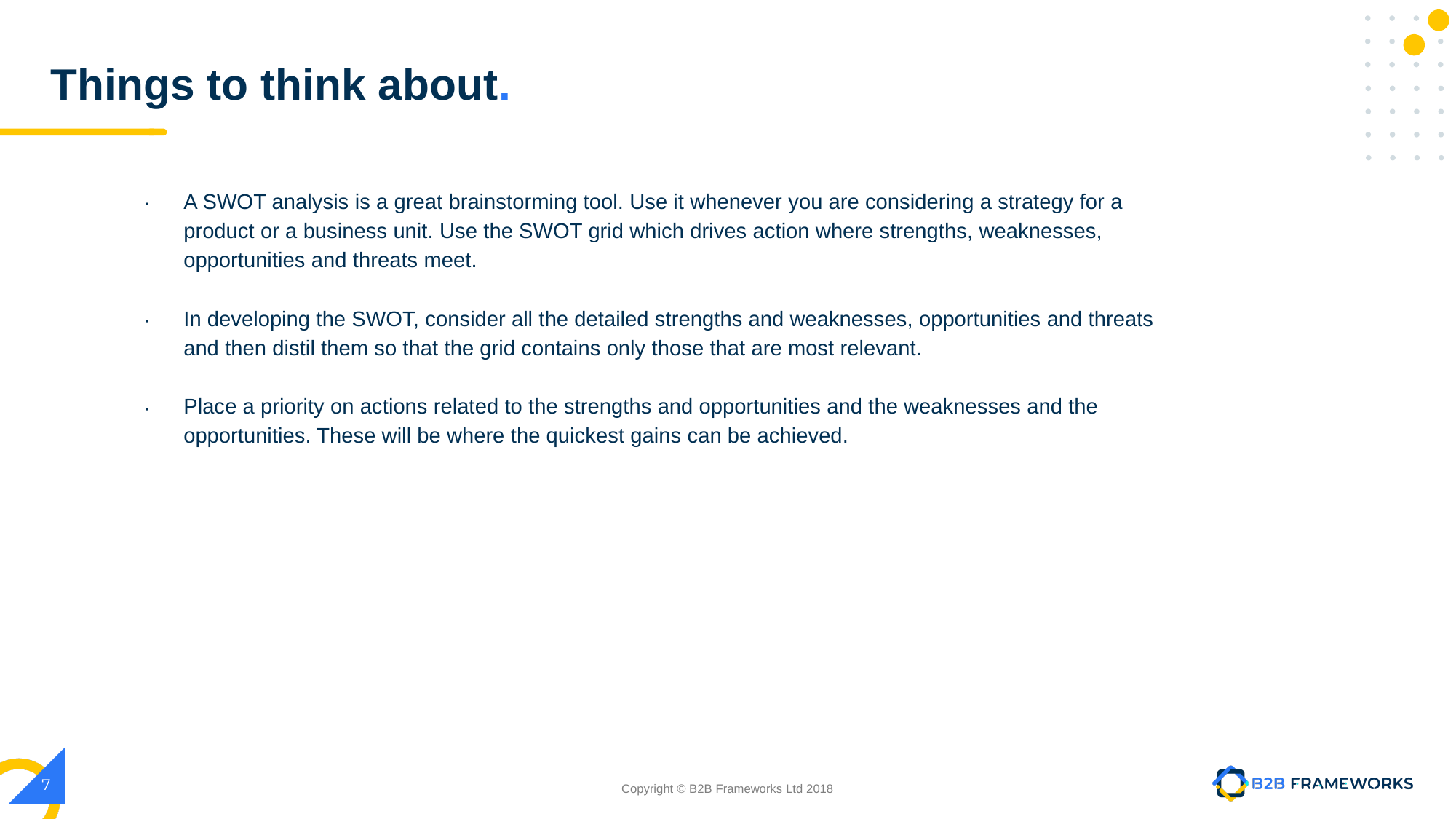

# Things to think about.
A SWOT analysis is a great brainstorming tool. Use it whenever you are considering a strategy for a product or a business unit. Use the SWOT grid which drives action where strengths, weaknesses, opportunities and threats meet.

In developing the SWOT, consider all the detailed strengths and weaknesses, opportunities and threats and then distil them so that the grid contains only those that are most relevant.

Place a priority on actions related to the strengths and opportunities and the weaknesses and the opportunities. These will be where the quickest gains can be achieved.
7
Copyright © B2B Frameworks Ltd 2018